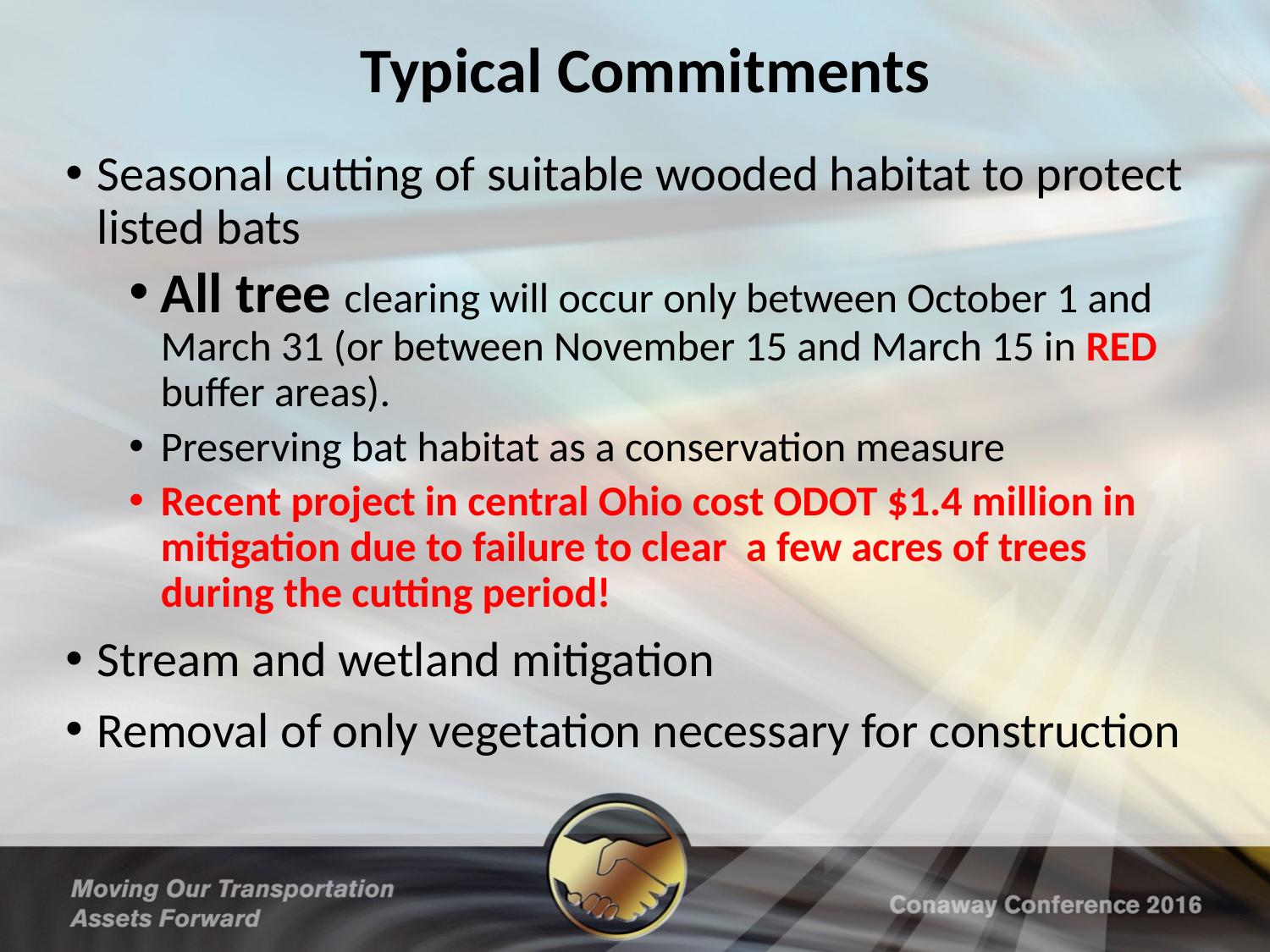

# Typical Commitments
Seasonal cutting of suitable wooded habitat to protect listed bats
All tree clearing will occur only between October 1 and March 31 (or between November 15 and March 15 in RED buffer areas).
Preserving bat habitat as a conservation measure
Recent project in central Ohio cost ODOT $1.4 million in mitigation due to failure to clear  a few acres of trees during the cutting period!
Stream and wetland mitigation
Removal of only vegetation necessary for construction